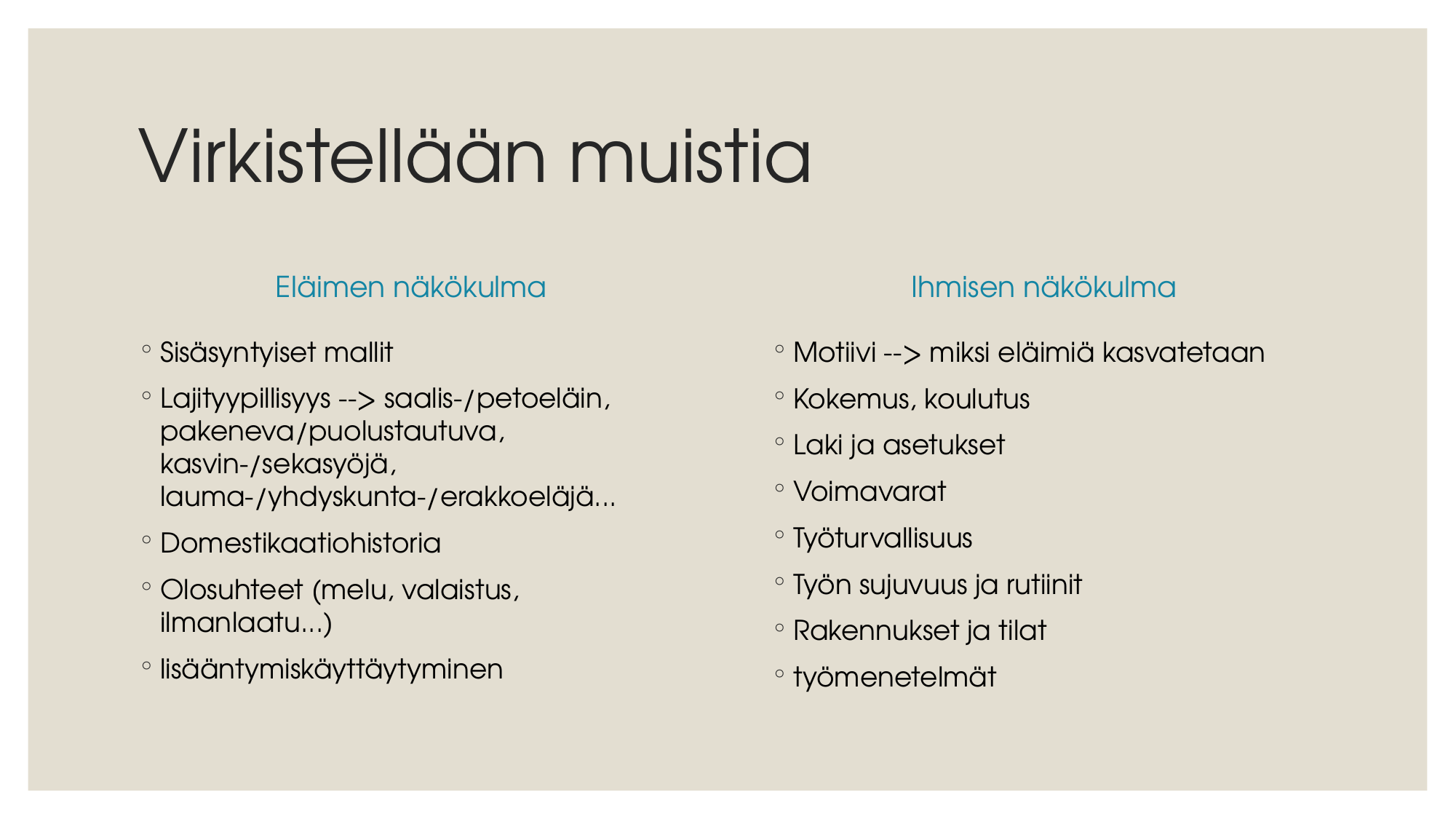

# Virkistellään muistia
Eläimen näkökulma
Ihmisen näkökulma
Sisäsyntyiset mallit
Lajityypillisyys --> saalis-/petoeläin, pakeneva/puolustautuva, kasvin-/sekasyöjä, lauma-/yhdyskunta-/erakkoeläjä...
Domestikaatiohistoria
Olosuhteet (melu, valaistus, ilmanlaatu...)
lisääntymiskäyttäytyminen

Motiivi --> miksi eläimiä kasvatetaan
Kokemus, koulutus
Laki ja asetukset
Voimavarat
Työturvallisuus
Työn sujuvuus ja rutiinit
Rakennukset ja tilat
työmenetelmät